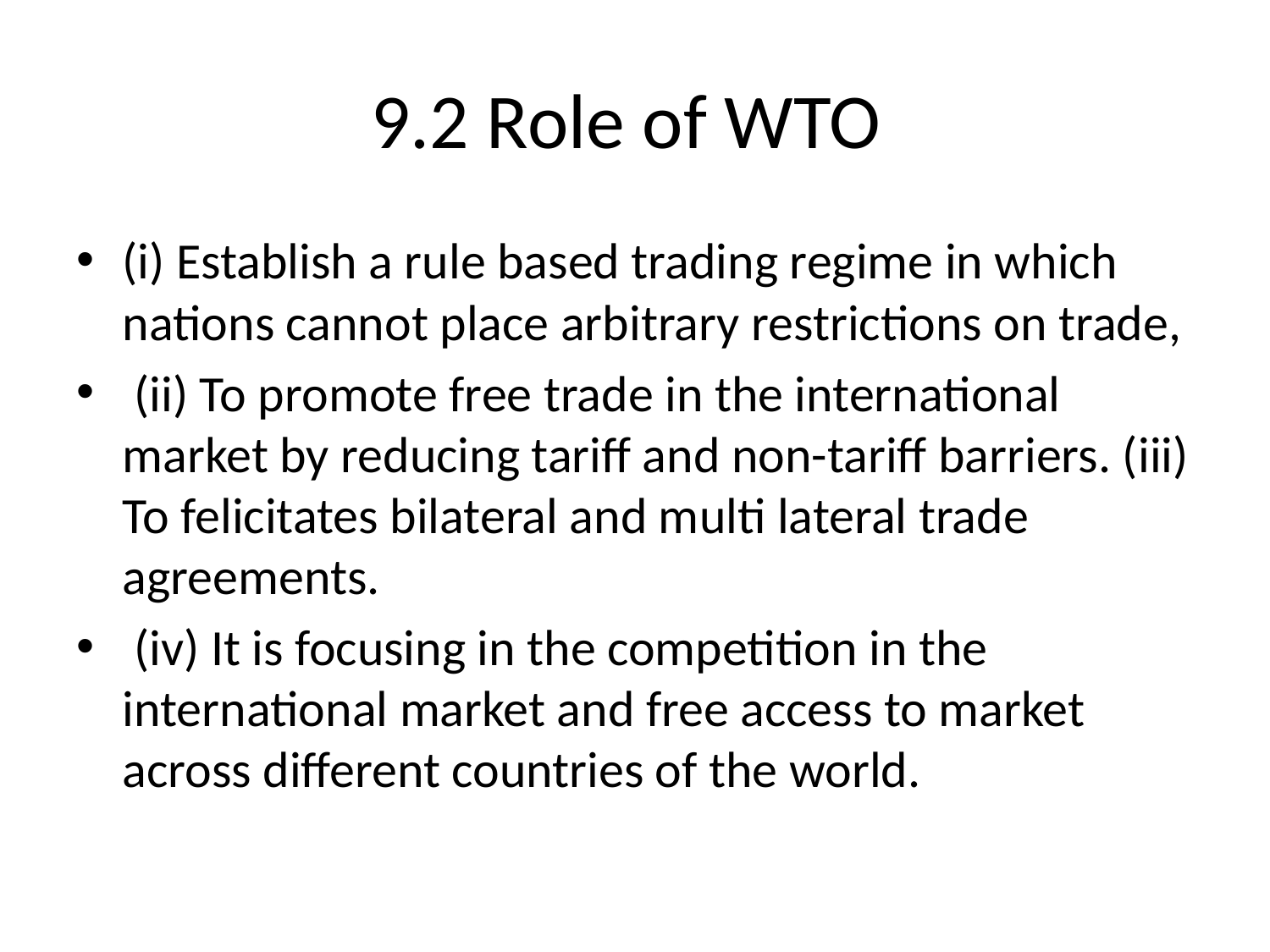

# 9.2 Role of WTO
(i) Establish a rule based trading regime in which nations cannot place arbitrary restrictions on trade,
 (ii) To promote free trade in the international market by reducing tariff and non-tariff barriers. (iii) To felicitates bilateral and multi lateral trade agreements.
 (iv) It is focusing in the competition in the international market and free access to market across different countries of the world.